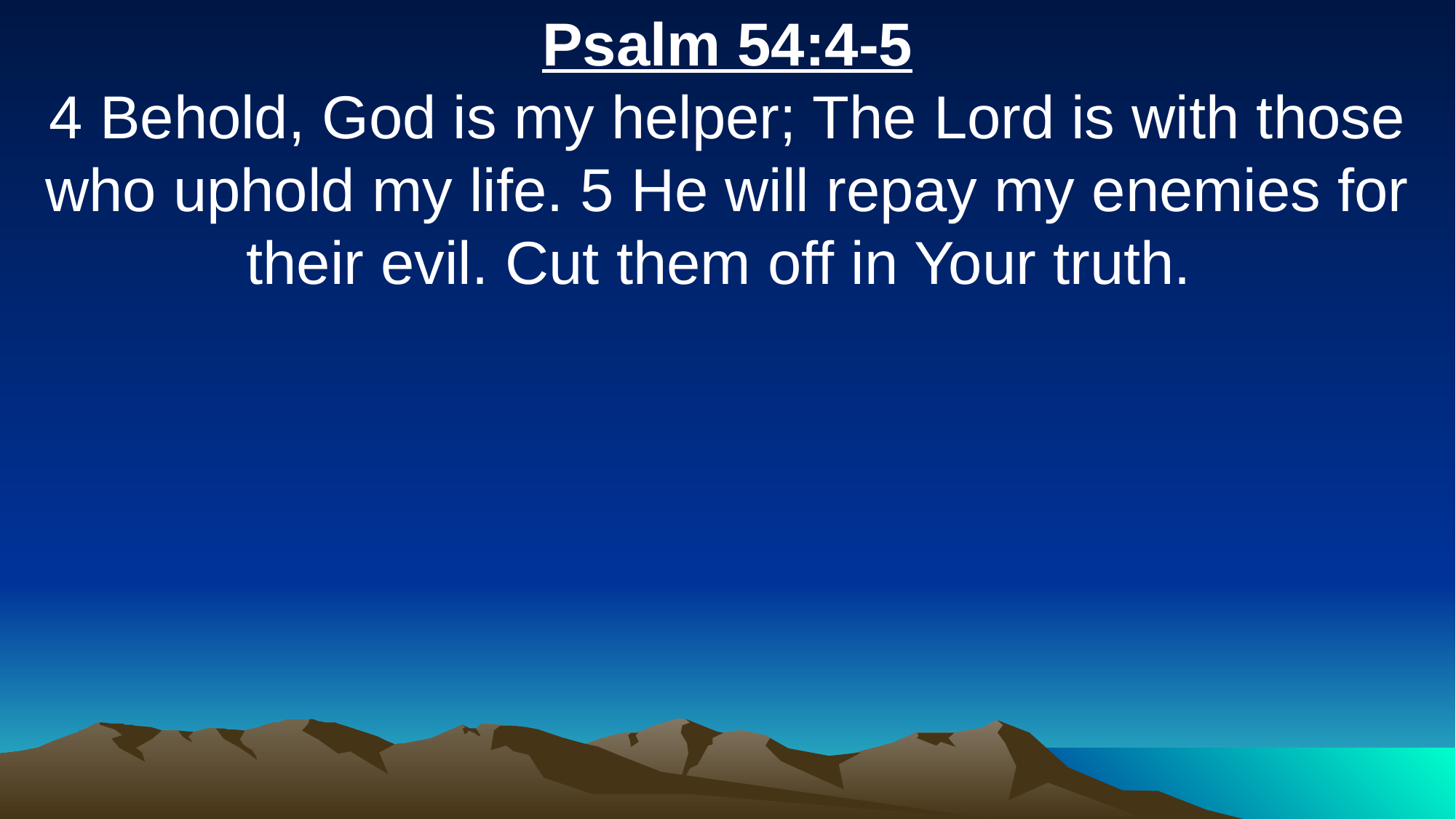

Psalm 54:4-5
4 Behold, God is my helper; The Lord is with those who uphold my life. 5 He will repay my enemies for their evil. Cut them off in Your truth.